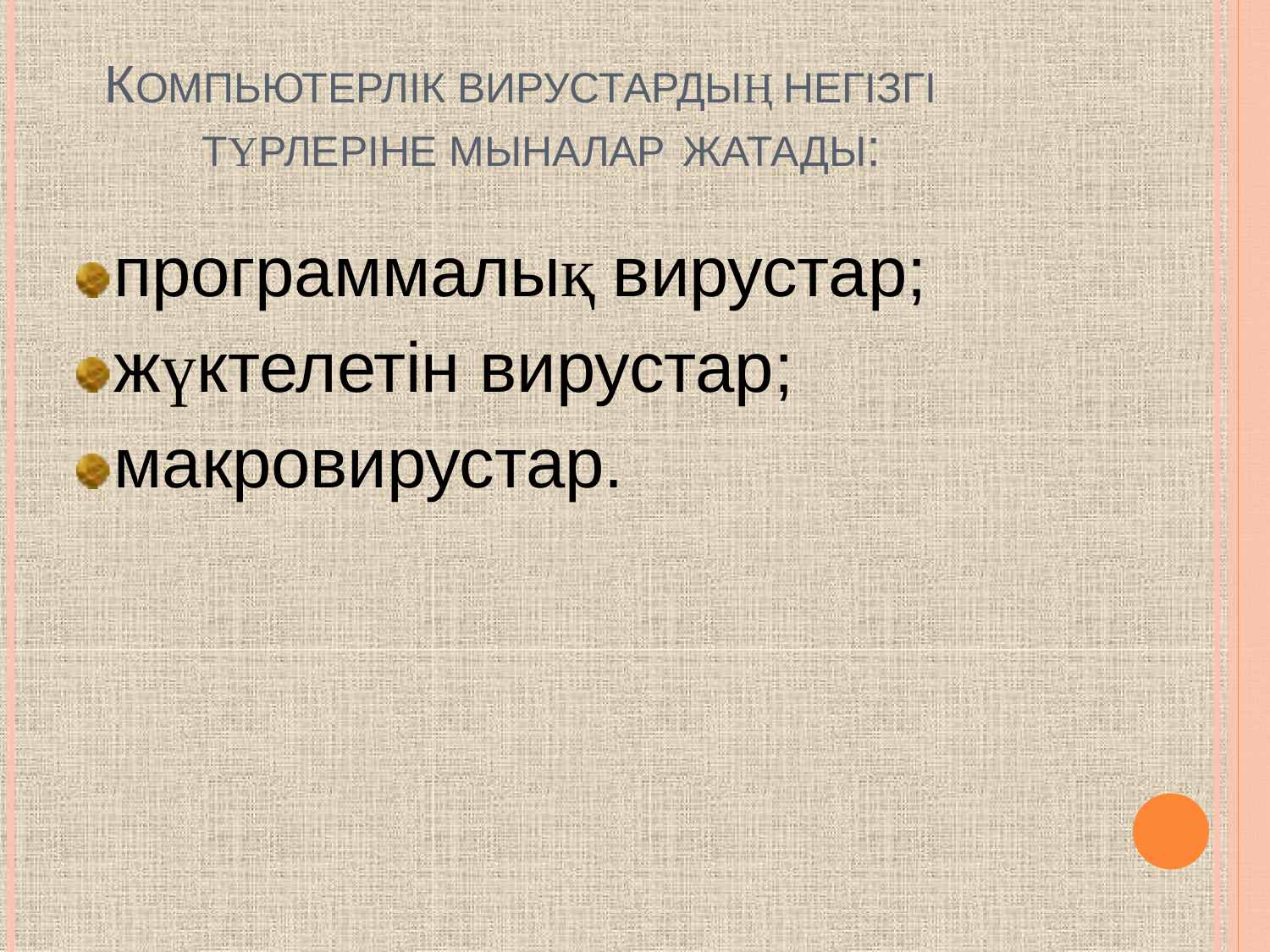

# КОМПЬЮТЕРЛІК ВИРУСТАРДЫҢ НЕГІЗГІ  ТҮРЛЕРІНЕ МЫНАЛАР ЖАТАДЫ:
программалық вирустар;  жүктелетін вирустар;  макровирустар.